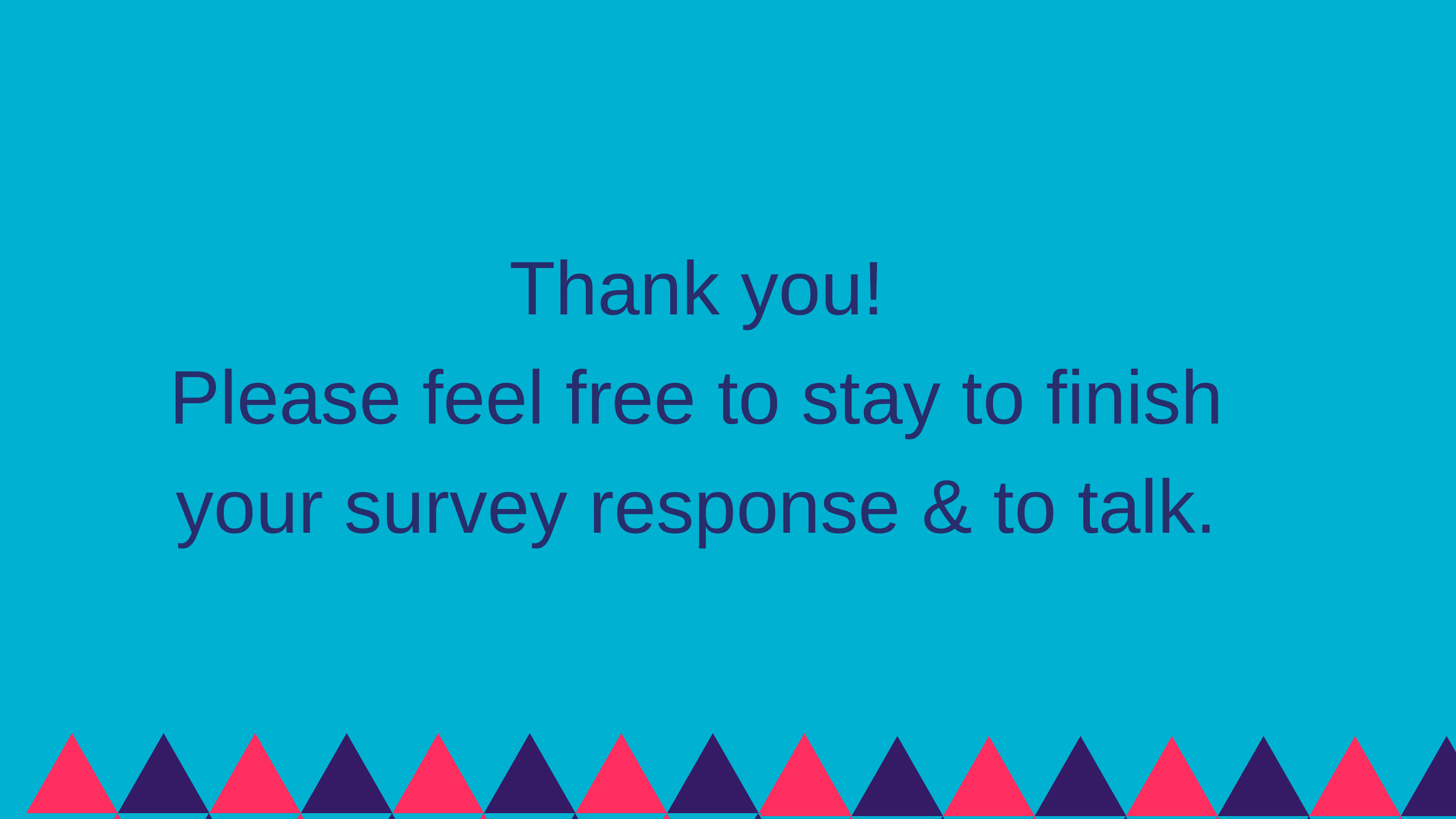

Thank you!
Please feel free to stay to finish your survey response & to talk.